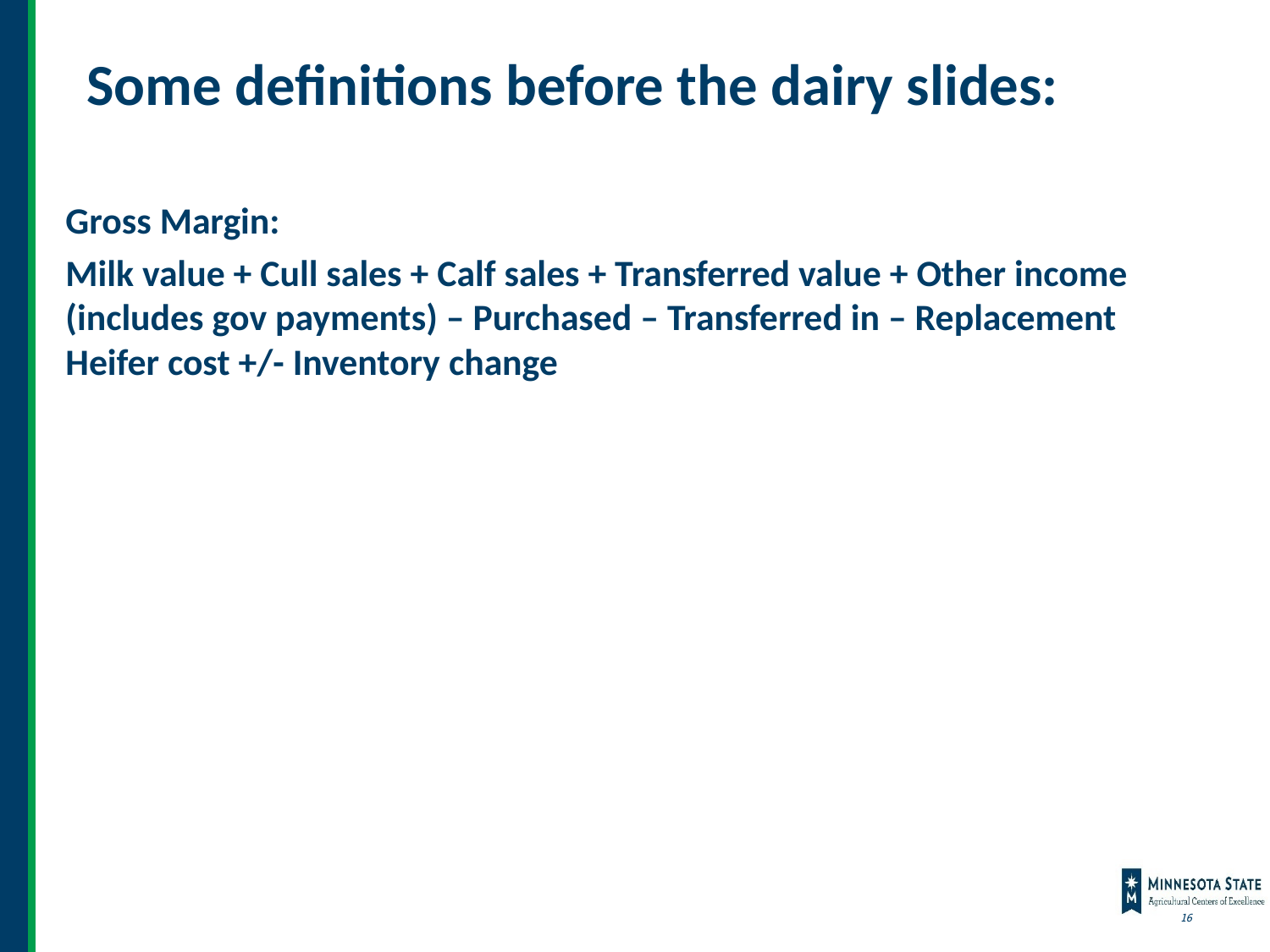

# Some definitions before the dairy slides:
Gross Margin:
Milk value + Cull sales + Calf sales + Transferred value + Other income (includes gov payments) – Purchased – Transferred in – Replacement Heifer cost +/- Inventory change